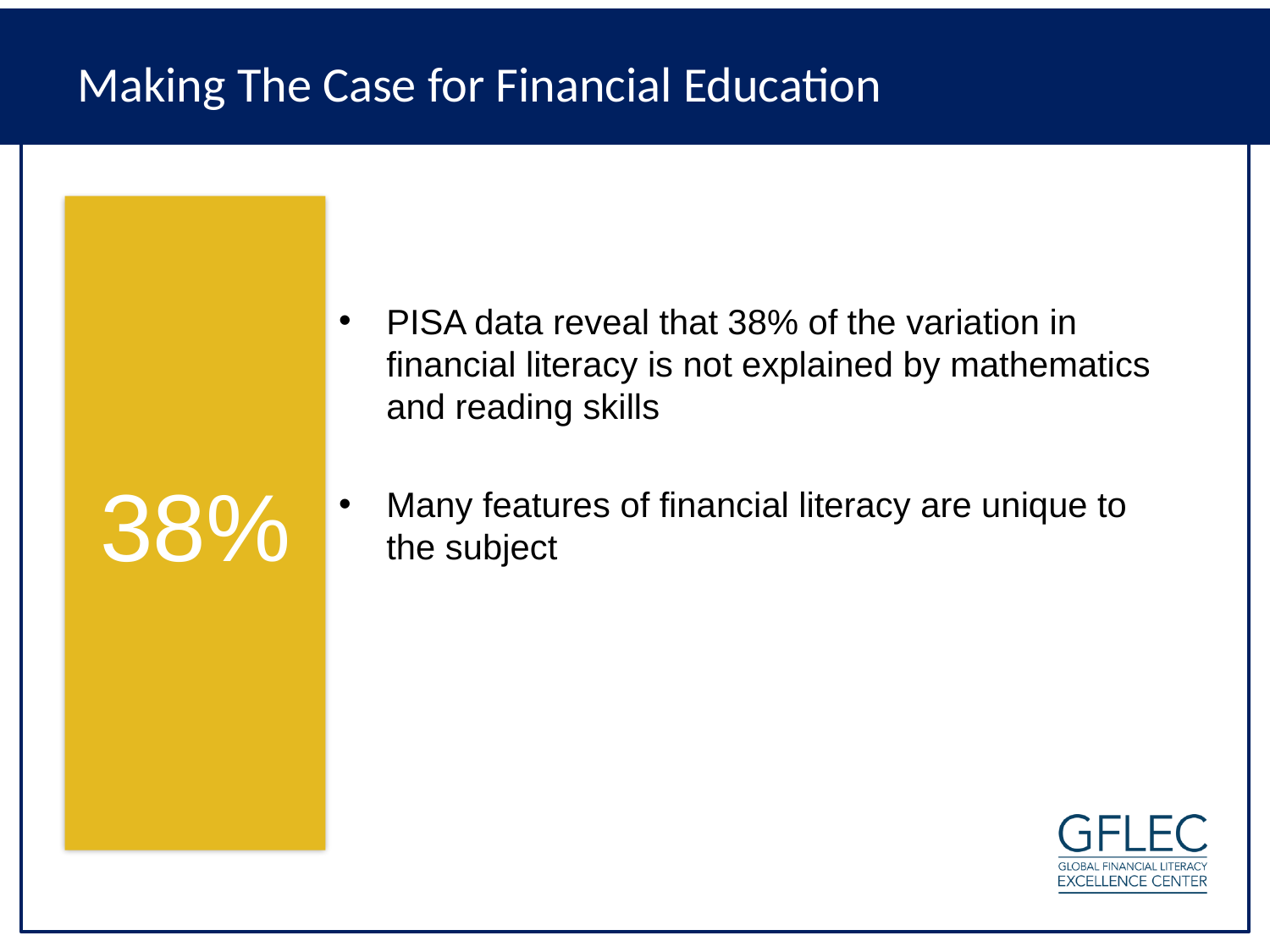

Making The Case for Financial Education
PISA data reveal that 38% of the variation in financial literacy is not explained by mathematics and reading skills

Many features of financial literacy are unique to the subject
38%